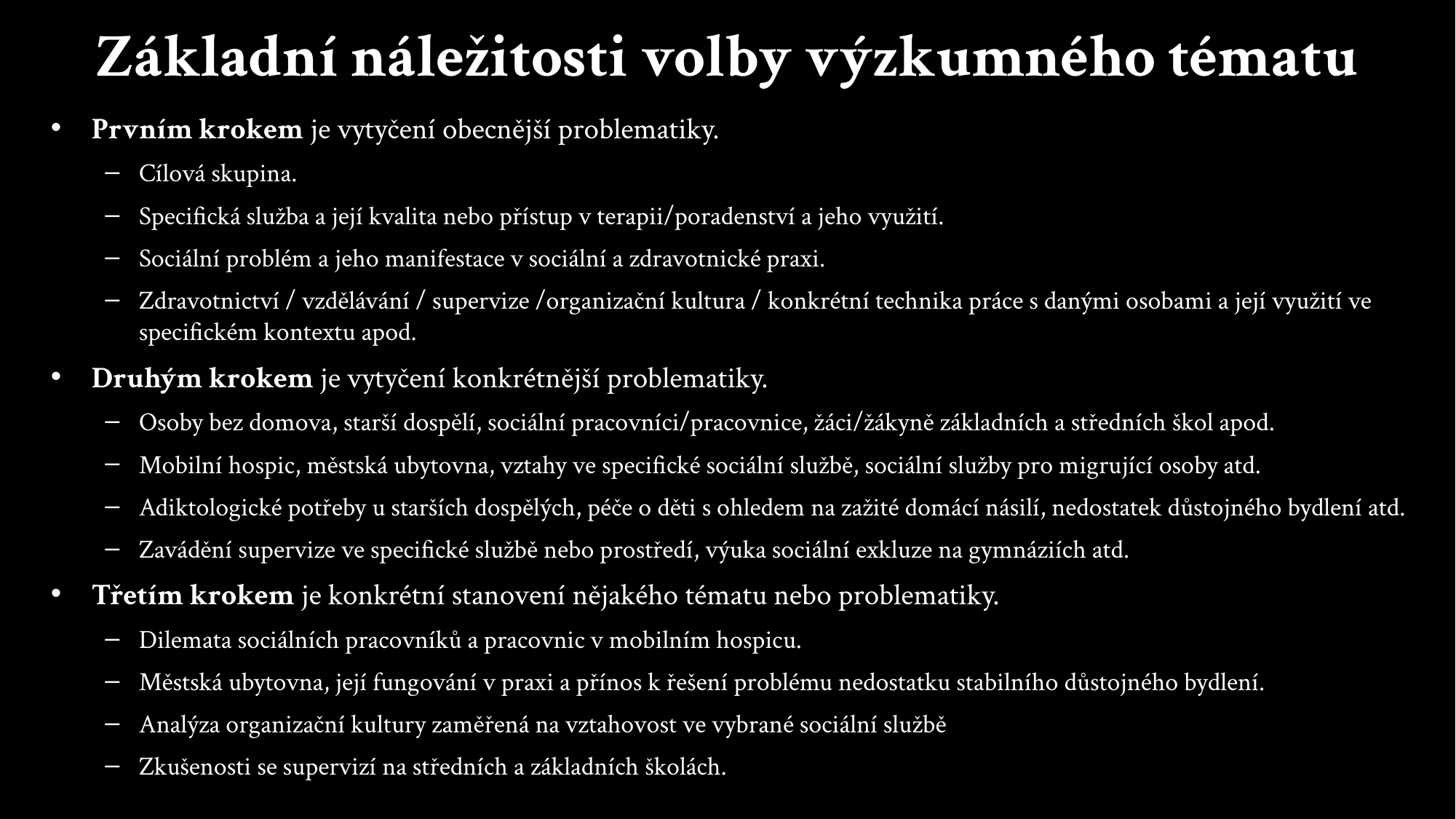

# Základní náležitosti volby výzkumného tématu
Prvním krokem je vytyčení obecnější problematiky.
Cílová skupina.
Specifická služba a její kvalita nebo přístup v terapii/poradenství a jeho využití.
Sociální problém a jeho manifestace v sociální a zdravotnické praxi.
Zdravotnictví / vzdělávání / supervize /organizační kultura / konkrétní technika práce s danými osobami a její využití ve specifickém kontextu apod.
Druhým krokem je vytyčení konkrétnější problematiky.
Osoby bez domova, starší dospělí, sociální pracovníci/pracovnice, žáci/žákyně základních a středních škol apod.
Mobilní hospic, městská ubytovna, vztahy ve specifické sociální službě, sociální služby pro migrující osoby atd.
Adiktologické potřeby u starších dospělých, péče o děti s ohledem na zažité domácí násilí, nedostatek důstojného bydlení atd.
Zavádění supervize ve specifické službě nebo prostředí, výuka sociální exkluze na gymnáziích atd.
Třetím krokem je konkrétní stanovení nějakého tématu nebo problematiky.
Dilemata sociálních pracovníků a pracovnic v mobilním hospicu.
Městská ubytovna, její fungování v praxi a přínos k řešení problému nedostatku stabilního důstojného bydlení.
Analýza organizační kultury zaměřená na vztahovost ve vybrané sociální službě
Zkušenosti se supervizí na středních a základních školách.